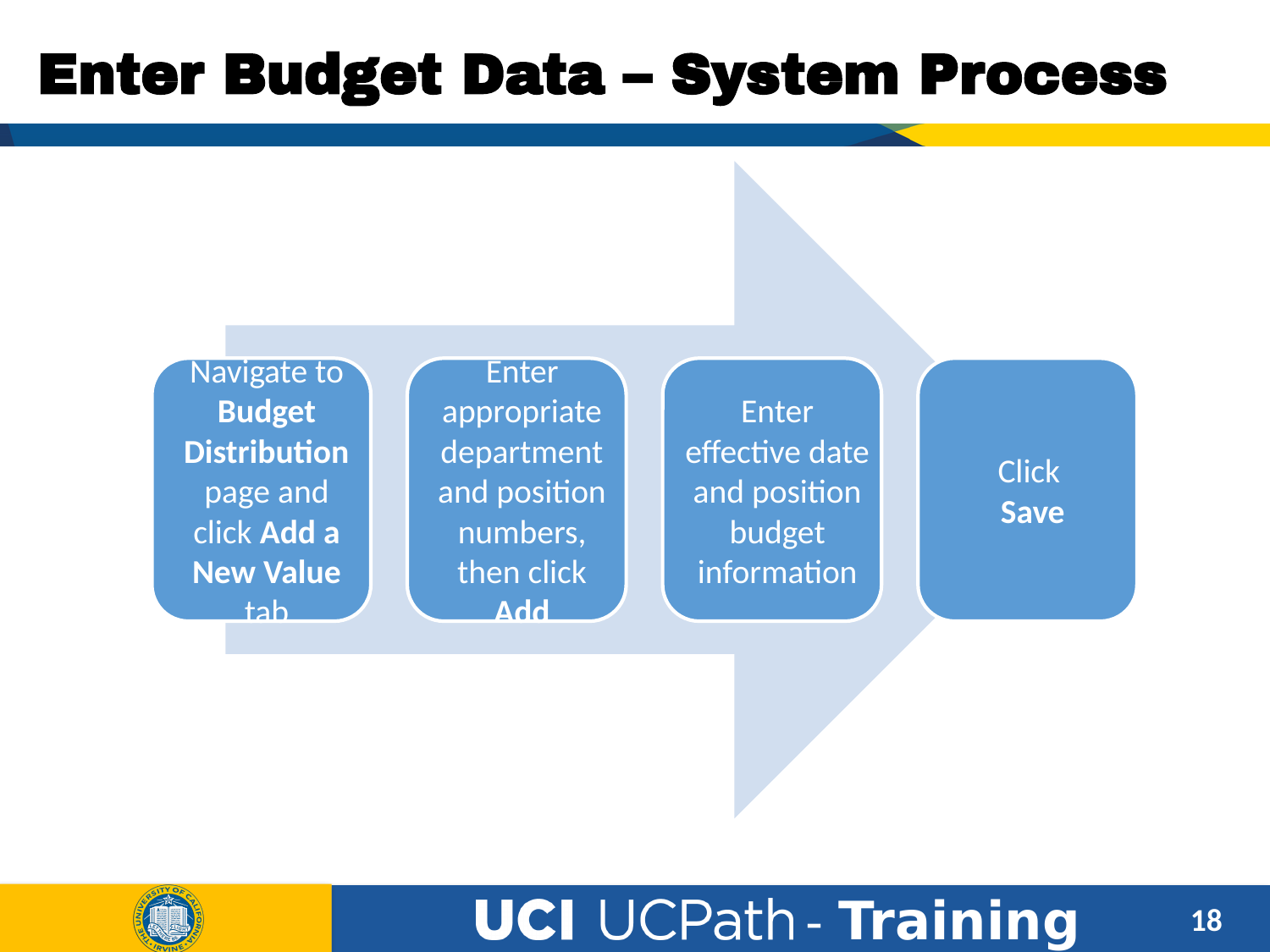

# Enter Budget Data – System Process
Navigate to Budget Distribution
page and click Add a New Value tab
Enter appropriate department and position numbers, then click Add
Enter effective date and position budget information
Click
Save